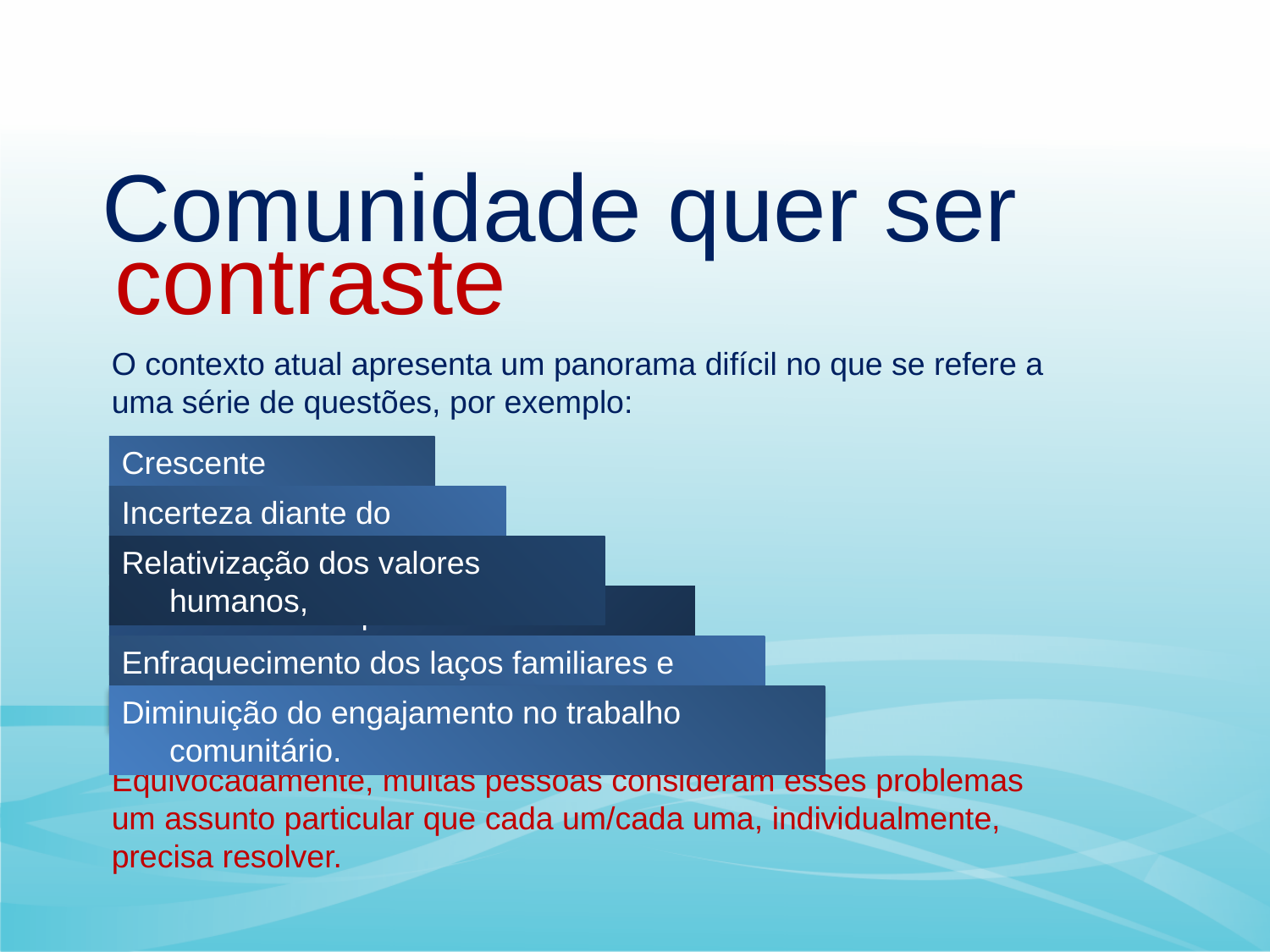

Comunidade quer ser
contraste
O contexto atual apresenta um panorama difícil no que se refere a uma série de questões, por exemplo:
Crescente insegurança,
Incerteza diante do amanhã,
Relativização dos valores humanos,
Aumento da competitividade e da exclusão,
Enfraquecimento dos laços familiares e afetivos,
Diminuição do engajamento no trabalho comunitário.

Equivocadamente, muitas pessoas consideram esses problemas um assunto particular que cada um/cada uma, individualmente, precisa resolver.